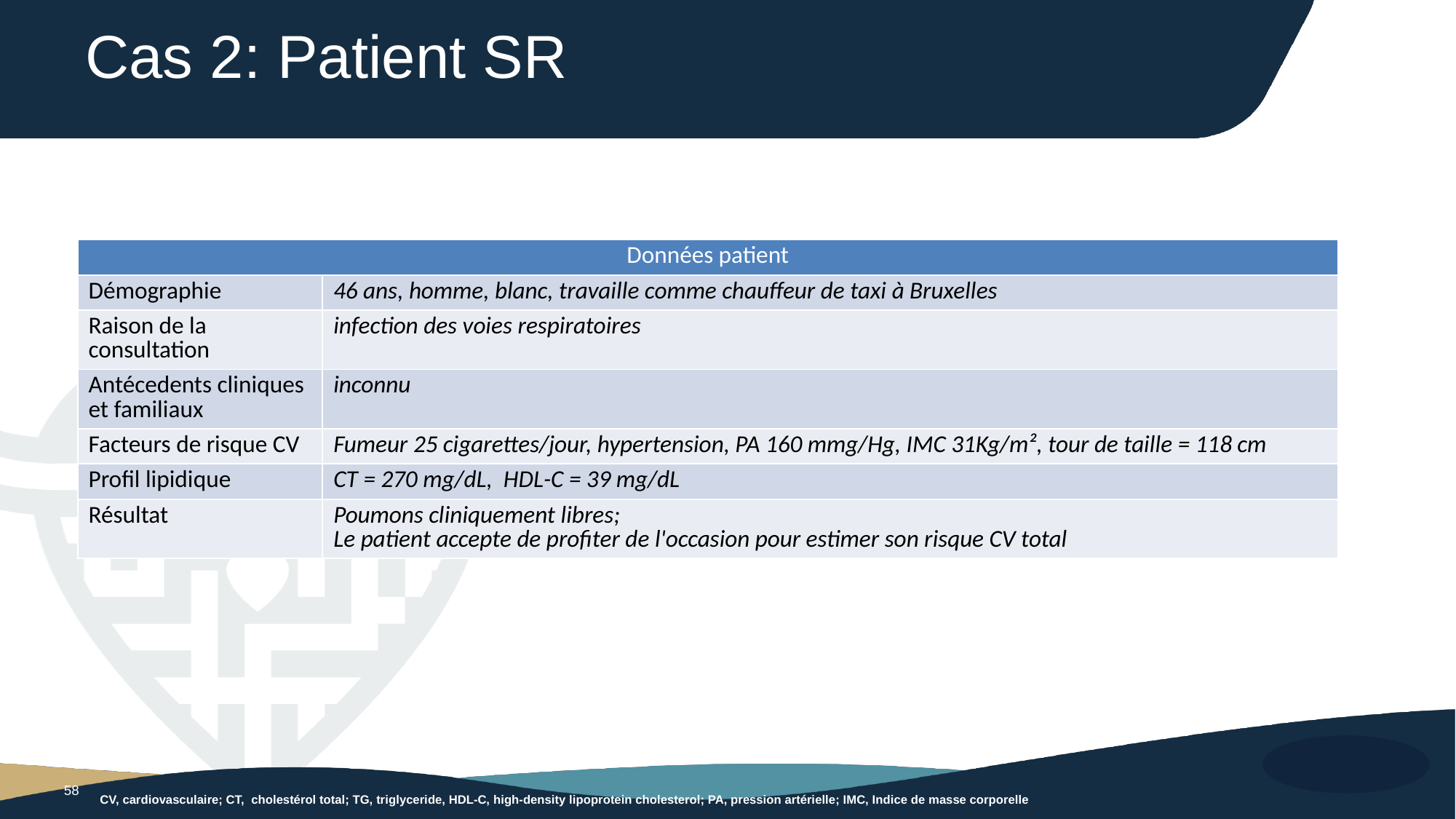

# Cas 2: Patient SR
| Données patient |  |
| --- | --- |
| Démographie | 46 ans, homme, blanc, travaille comme chauffeur de taxi à Bruxelles |
| Raison de la consultation | infection des voies respiratoires |
| Antécedents cliniques et familiaux | inconnu |
| Facteurs de risque CV | Fumeur 25 cigarettes/jour, hypertension, PA 160 mmg/Hg, IMC 31Kg/m², tour de taille = 118 cm |
| Profil lipidique | CT = 270 mg/dL, HDL-C = 39 mg/dL |
| Résultat | Poumons cliniquement libres; Le patient accepte de profiter de l'occasion pour estimer son risque CV total |

58
CV, cardiovasculaire; CT,  cholestérol total; TG, triglyceride, HDL-C, high-density lipoprotein cholesterol; PA, pression artérielle; IMC, Indice de masse corporelle